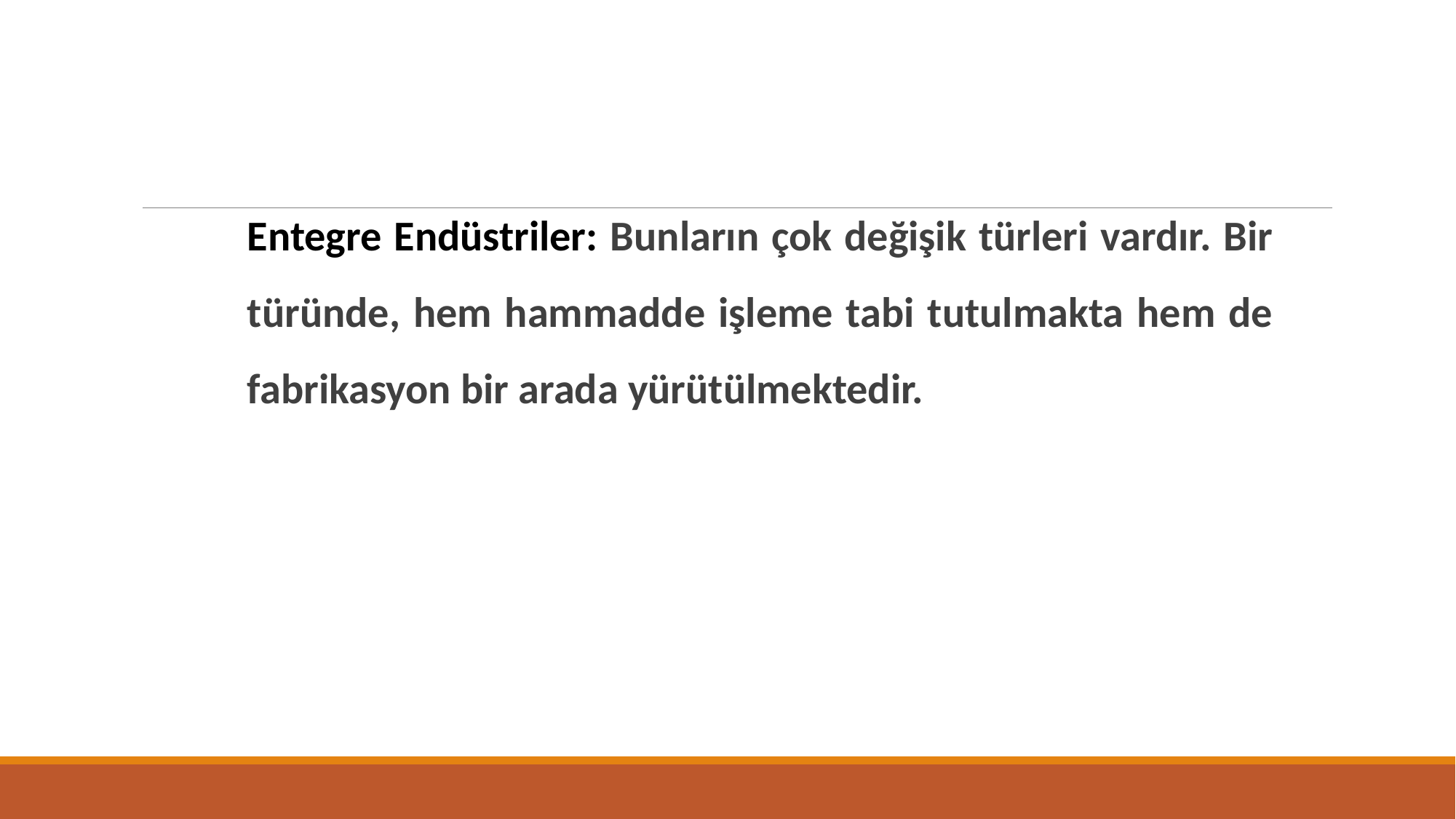

Entegre Endüstriler: Bunların çok değişik türleri vardır. Bir türünde, hem hammadde işleme tabi tutulmakta hem de fabrikasyon bir arada yürütülmektedir.